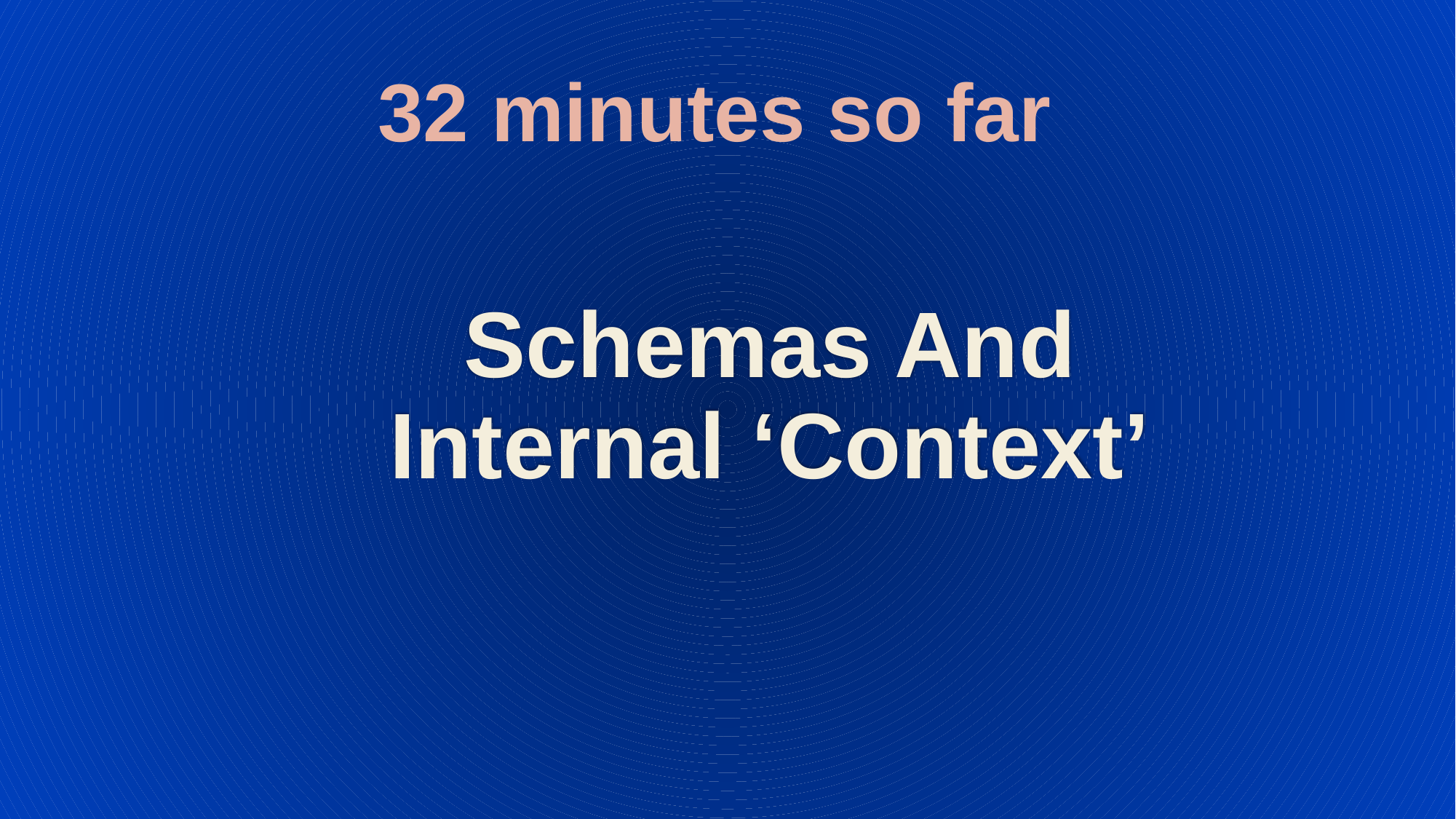

32 minutes so far

Schemas And Internal ‘Context’